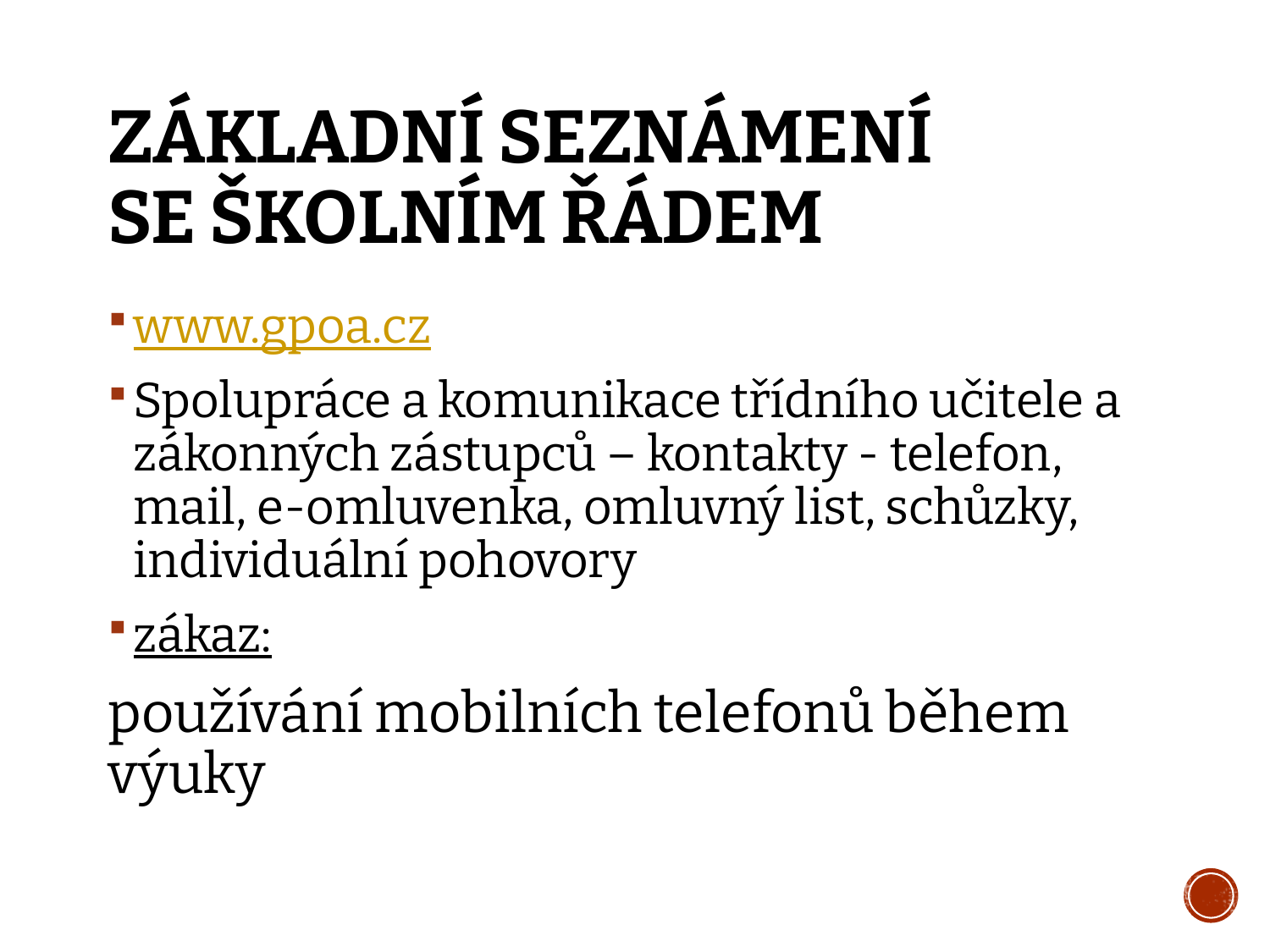

# Základní seznámení se školním řádem
www.gpoa.cz
Spolupráce a komunikace třídního učitele a zákonných zástupců – kontakty - telefon, mail, e-omluvenka, omluvný list, schůzky, individuální pohovory
zákaz:
používání mobilních telefonů během výuky